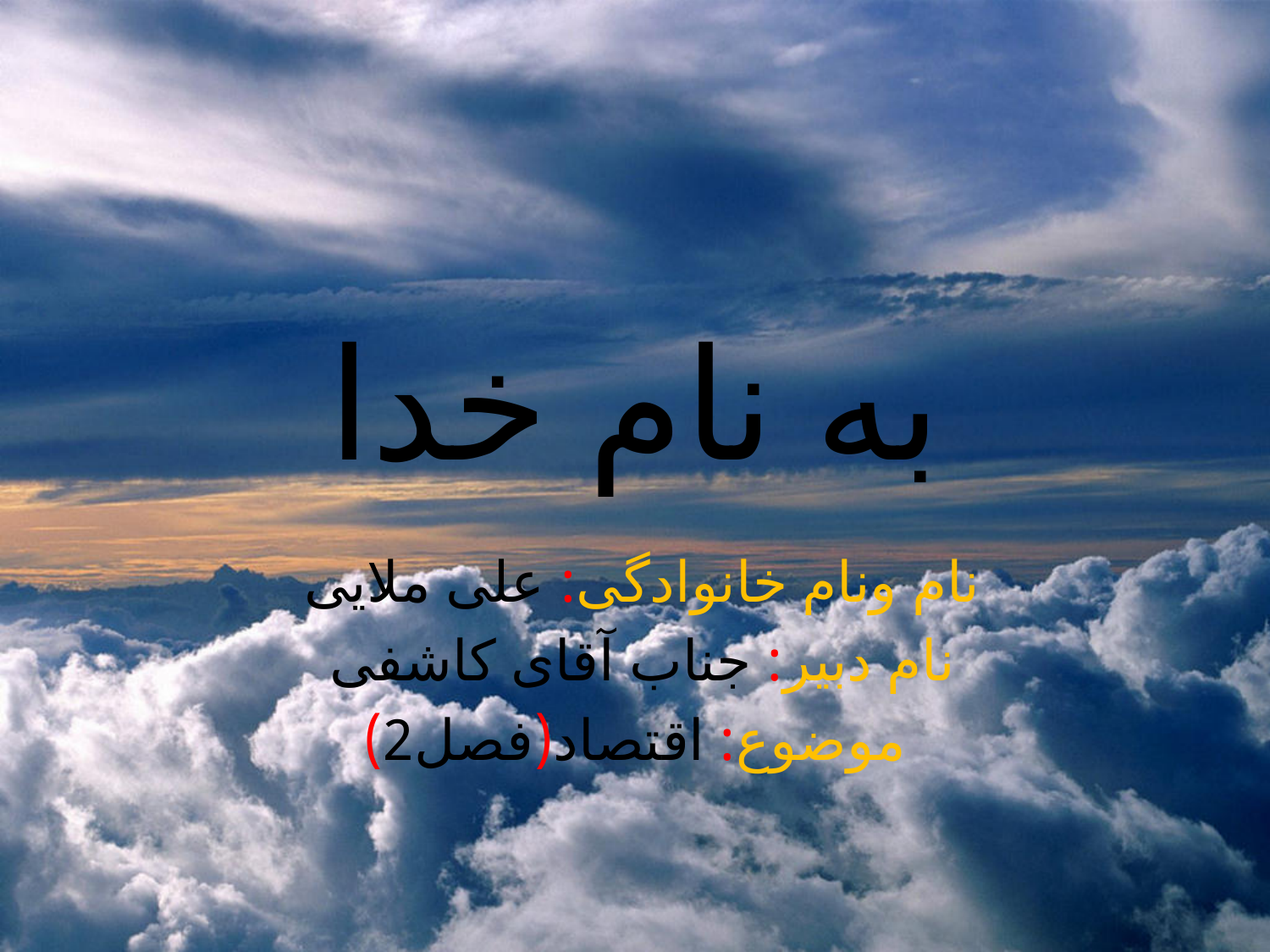

# به نام خدا
 نام ونام خانوادگی: علی ملایی
 نام دبیر: جناب آقای کاشفی
موضوع: اقتصاد(فصل2)